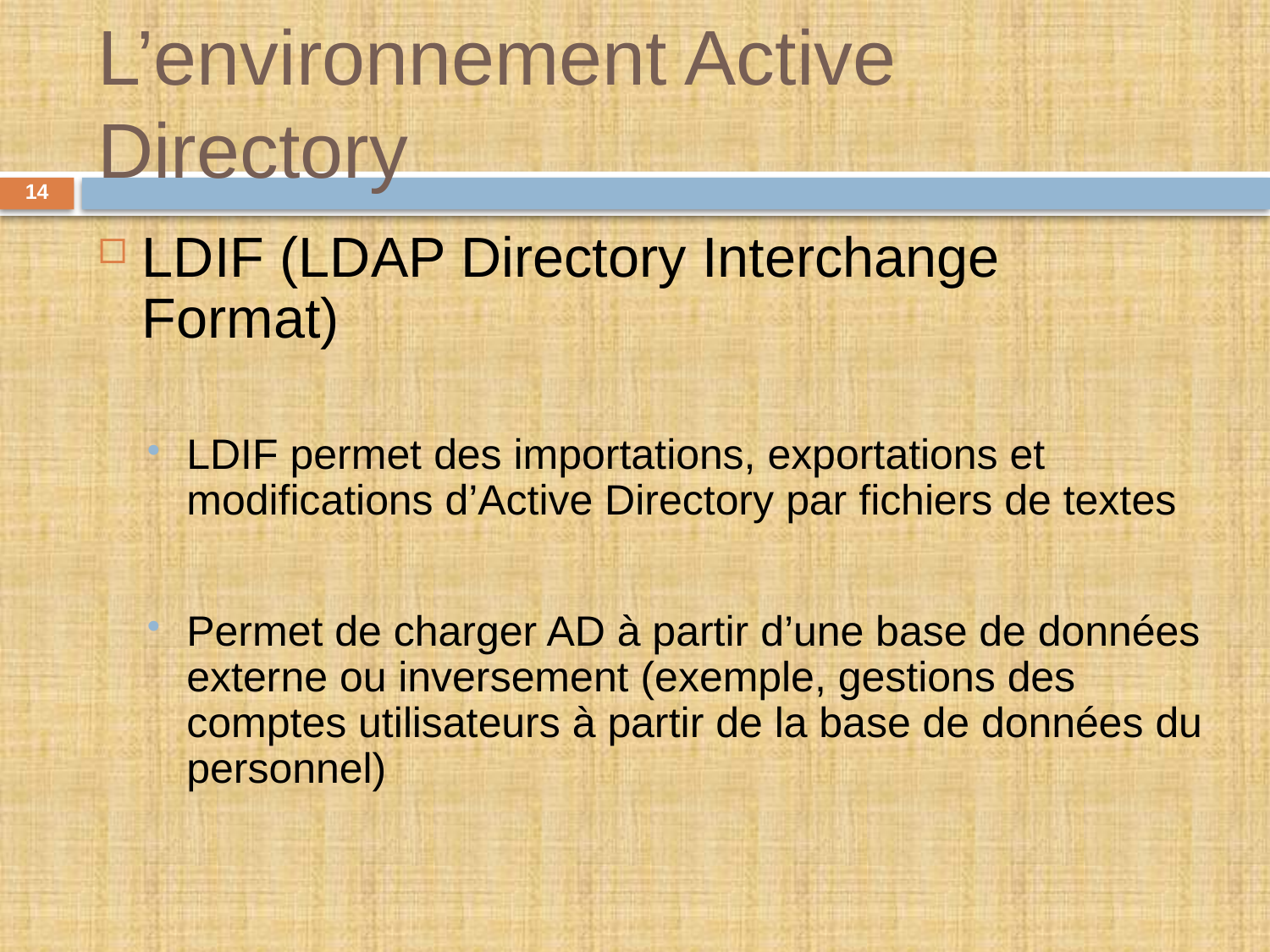

# L’environnement Active Directory
14
LDIF (LDAP Directory Interchange Format)

LDIF permet des importations, exportations et modifications d’Active Directory par fichiers de textes

Permet de charger AD à partir d’une base de données externe ou inversement (exemple, gestions des comptes utilisateurs à partir de la base de données du personnel)